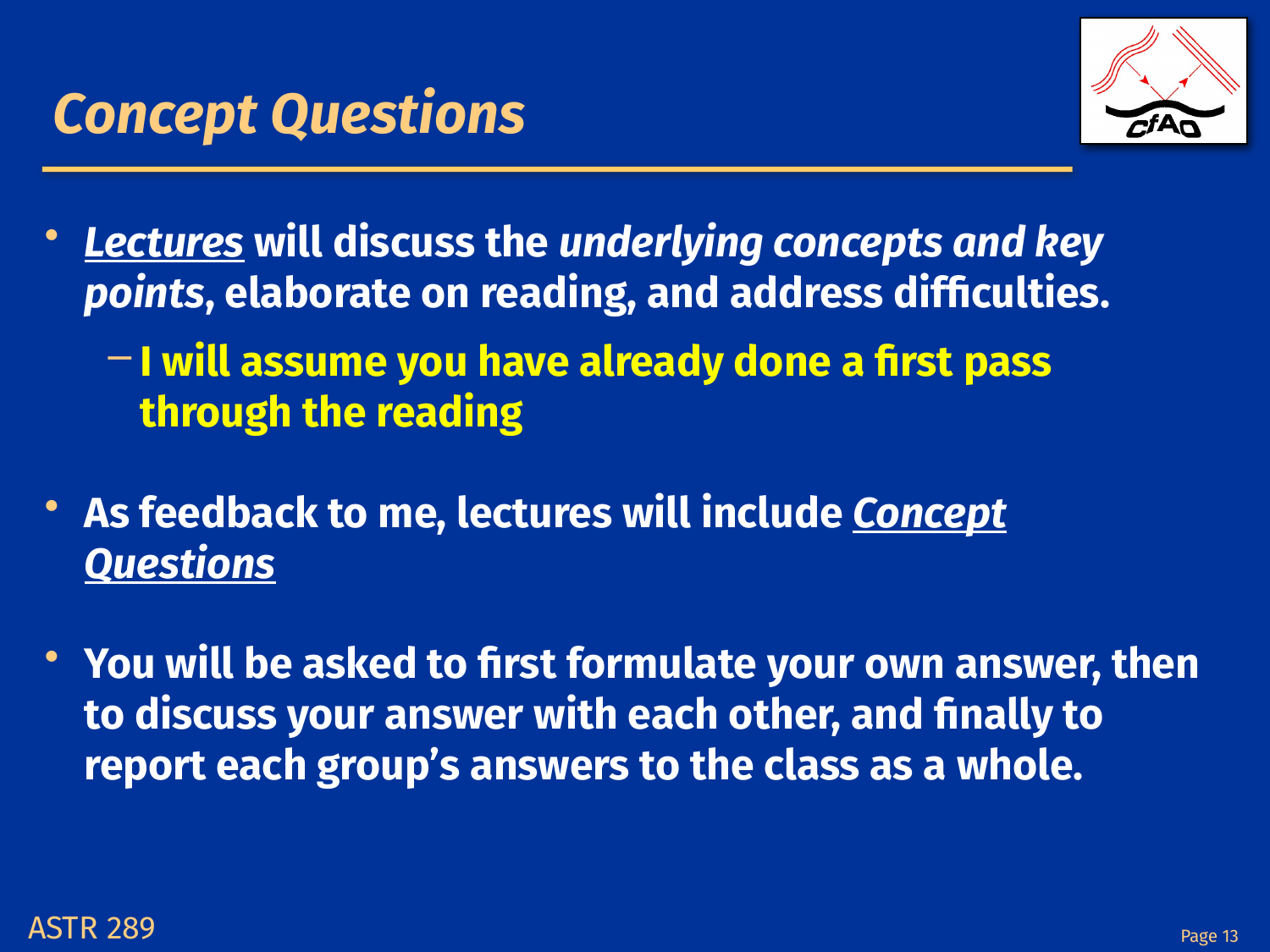

# Concept Questions
Lectures will discuss the underlying concepts and key points, elaborate on reading, and address difficulties.
I will assume you have already done a first pass through the reading
As feedback to me, lectures will include Concept Questions
You will be asked to first formulate your own answer, then to discuss your answer with each other, and finally to report each group’s answers to the class as a whole.